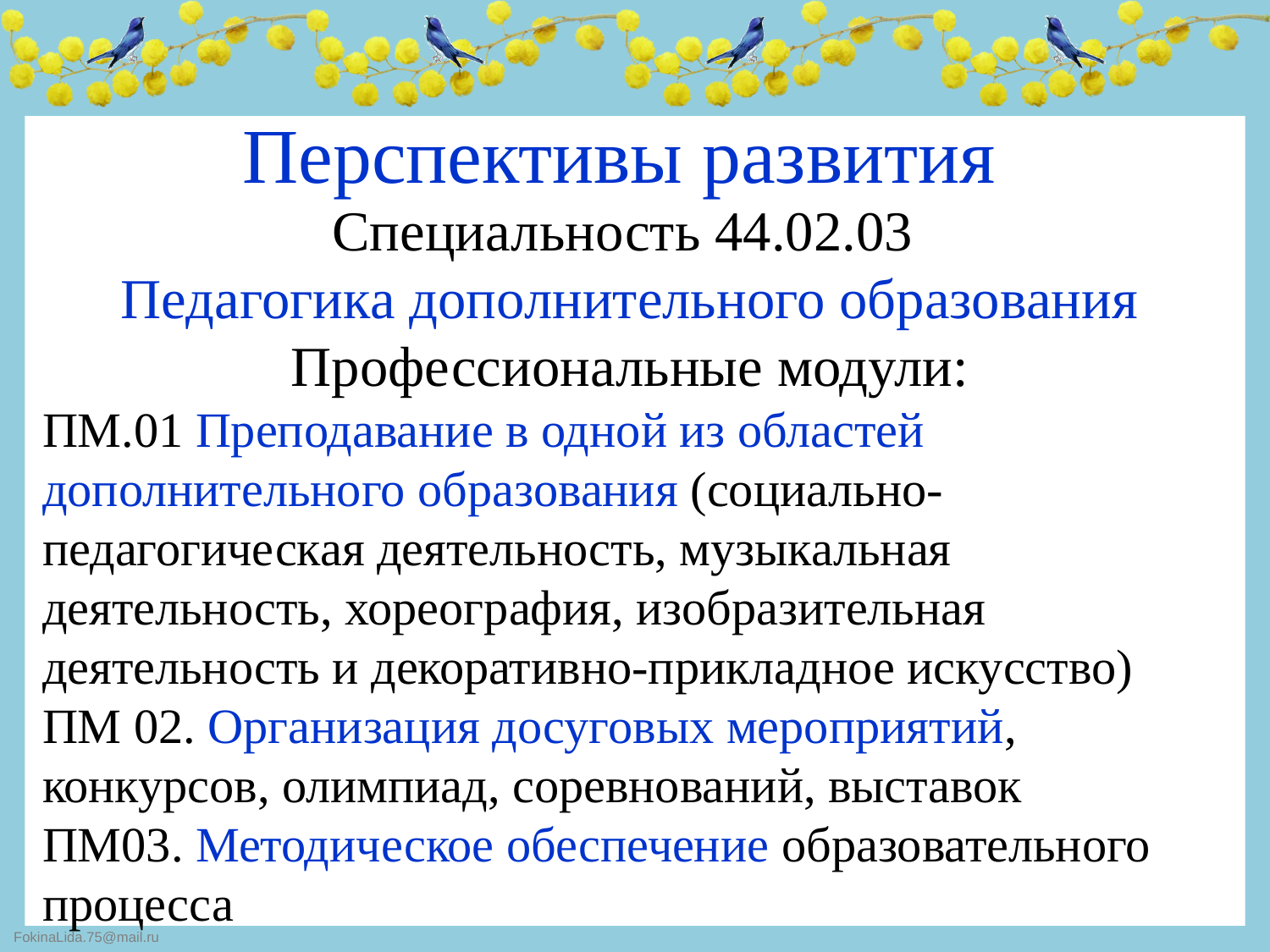

# Перспективы развития
Специальность 44.02.03
Педагогика дополнительного образования
Профессиональные модули:
ПМ.01 Преподавание в одной из областей дополнительного образования (социально-педагогическая деятельность, музыкальная деятельность, хореография, изобразительная деятельность и декоративно-прикладное искусство)
ПМ 02. Организация досуговых мероприятий, конкурсов, олимпиад, соревнований, выставок
ПМ03. Методическое обеспечение образовательного процесса